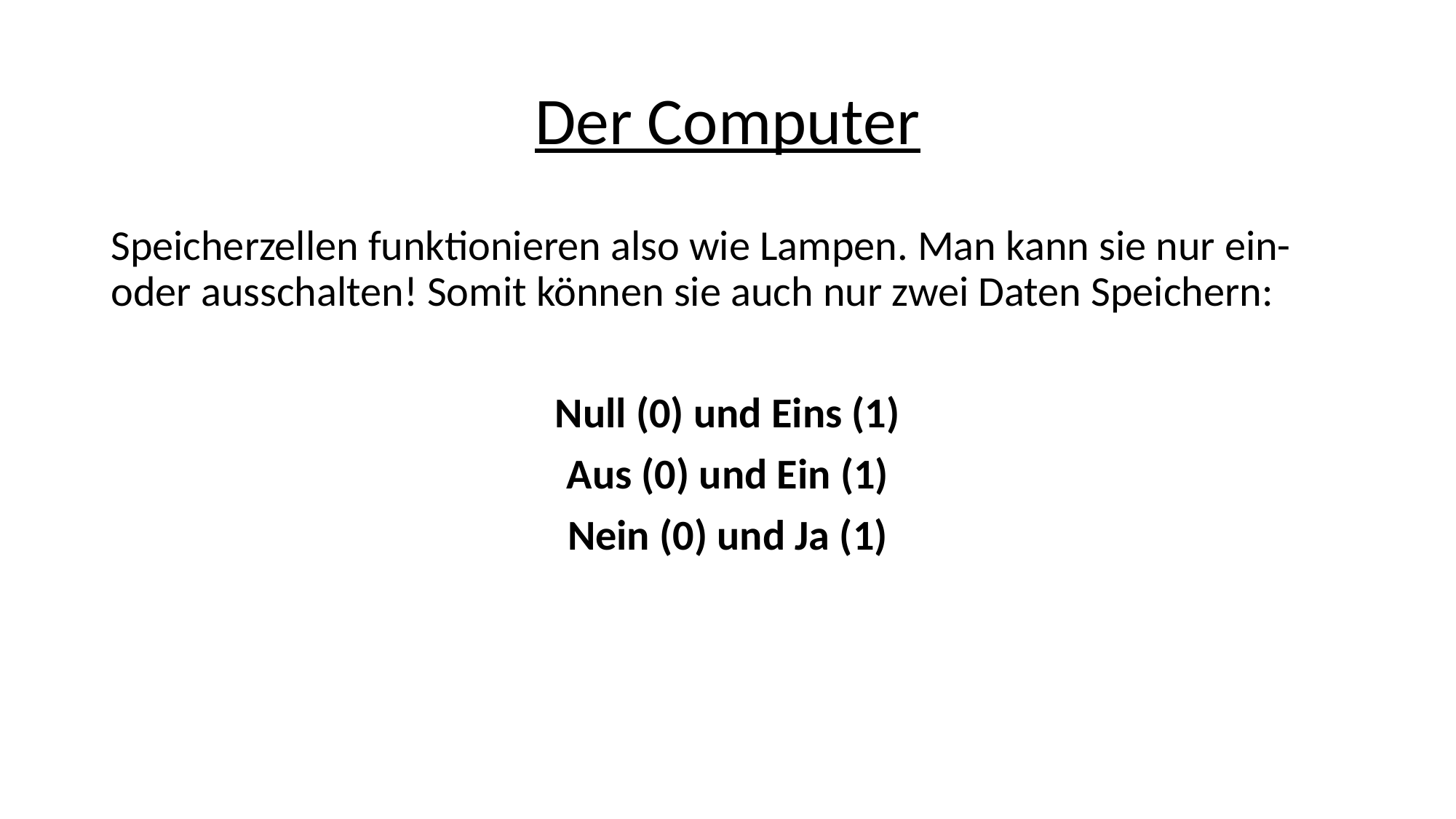

# Der Computer
Speicherzellen funktionieren also wie Lampen. Man kann sie nur ein- oder ausschalten! Somit können sie auch nur zwei Daten Speichern:

Null (0) und Eins (1)
Aus (0) und Ein (1)
Nein (0) und Ja (1)